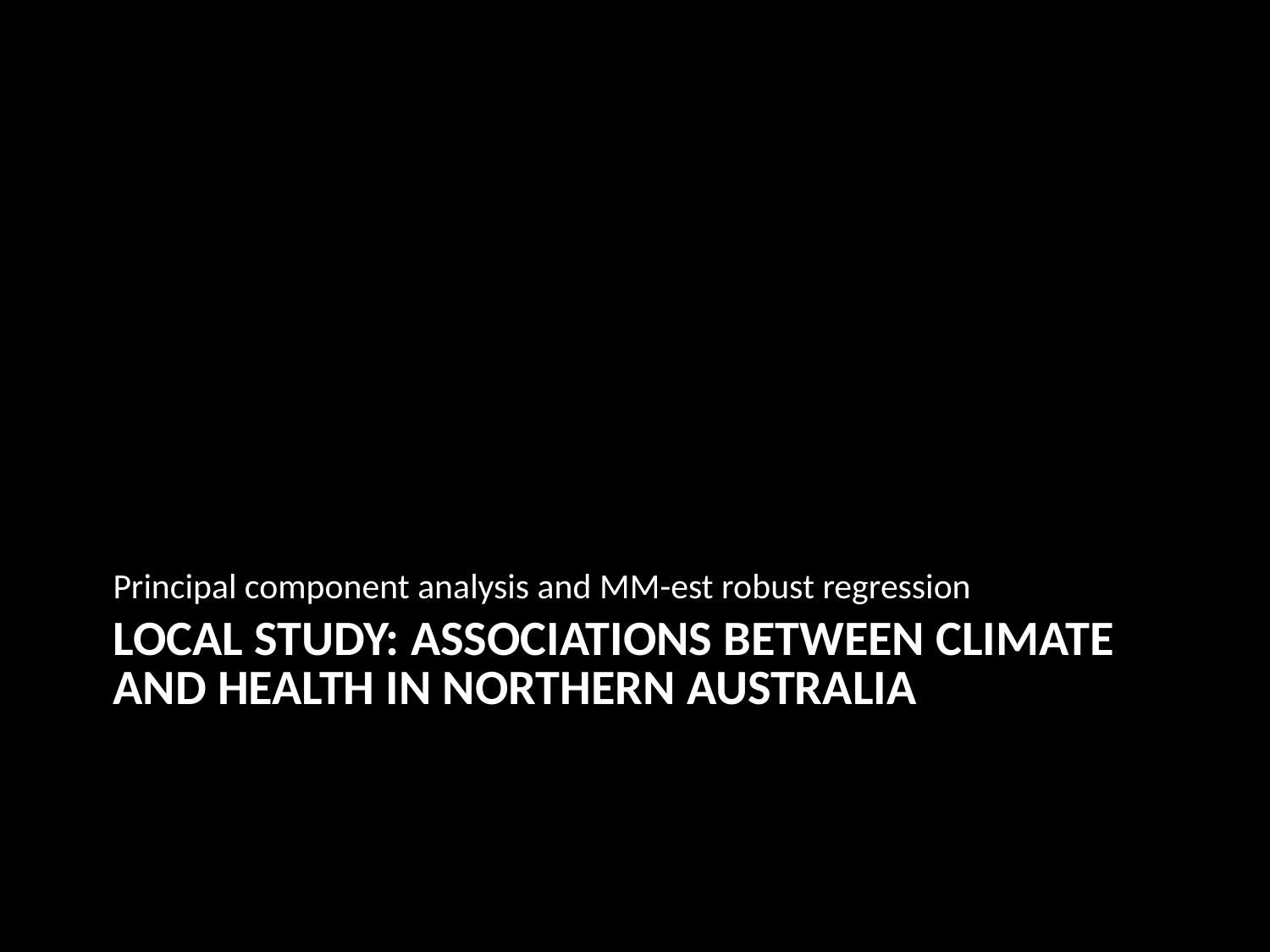

Principal component analysis and MM-est robust regression
# LOCAL study: Associations between climate and health in northern Australia